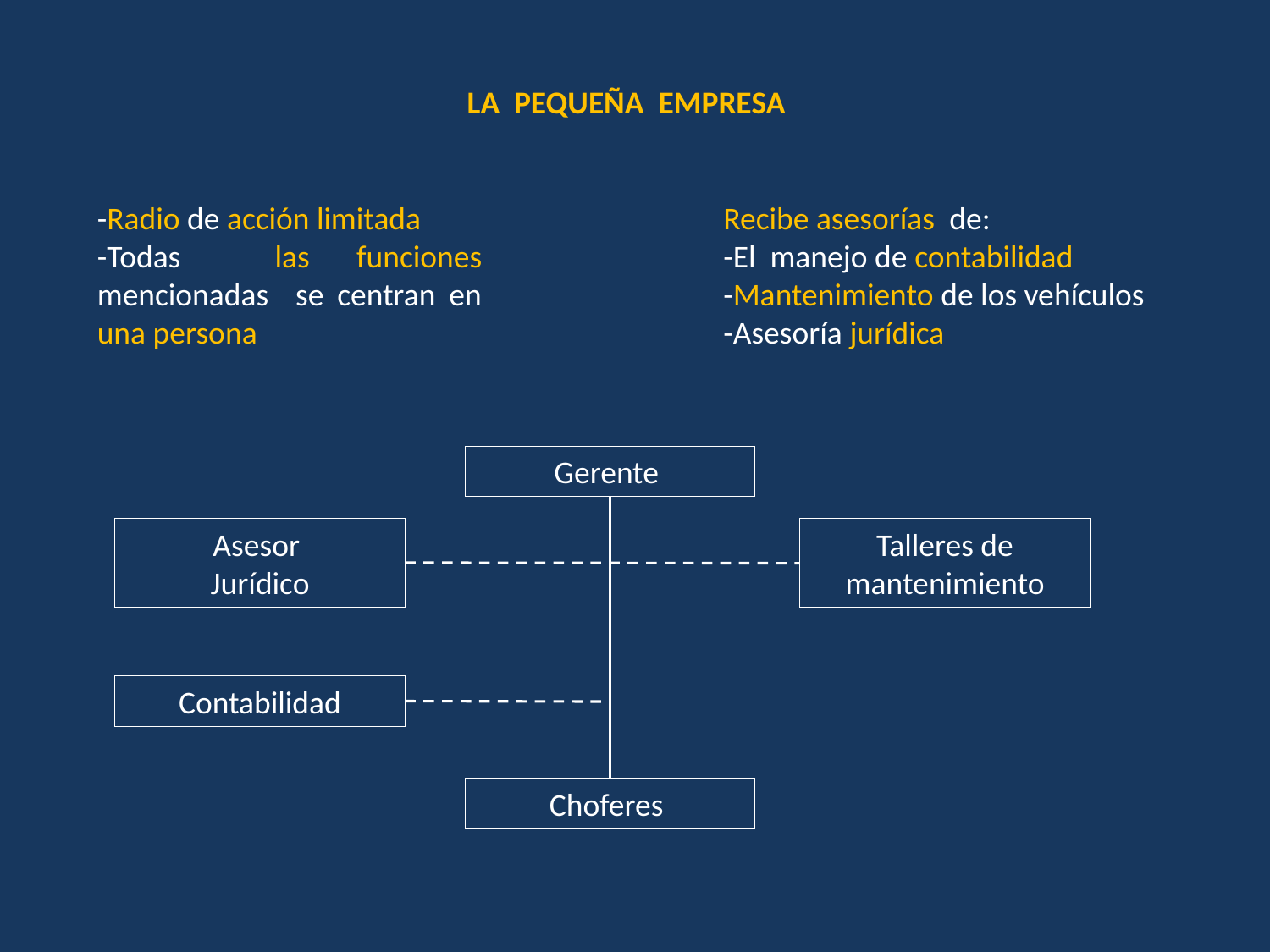

LA  PEQUEÑA  EMPRESA
-Radio de acción limitada
-Todas  las funciones mencionadas  se centran en una persona
Recibe asesorías  de:
-El  manejo de contabilidad
-Mantenimiento de los vehículos
-Asesoría jurídica
Gerente
Asesor
Jurídico
Talleres de mantenimiento
Contabilidad
Choferes